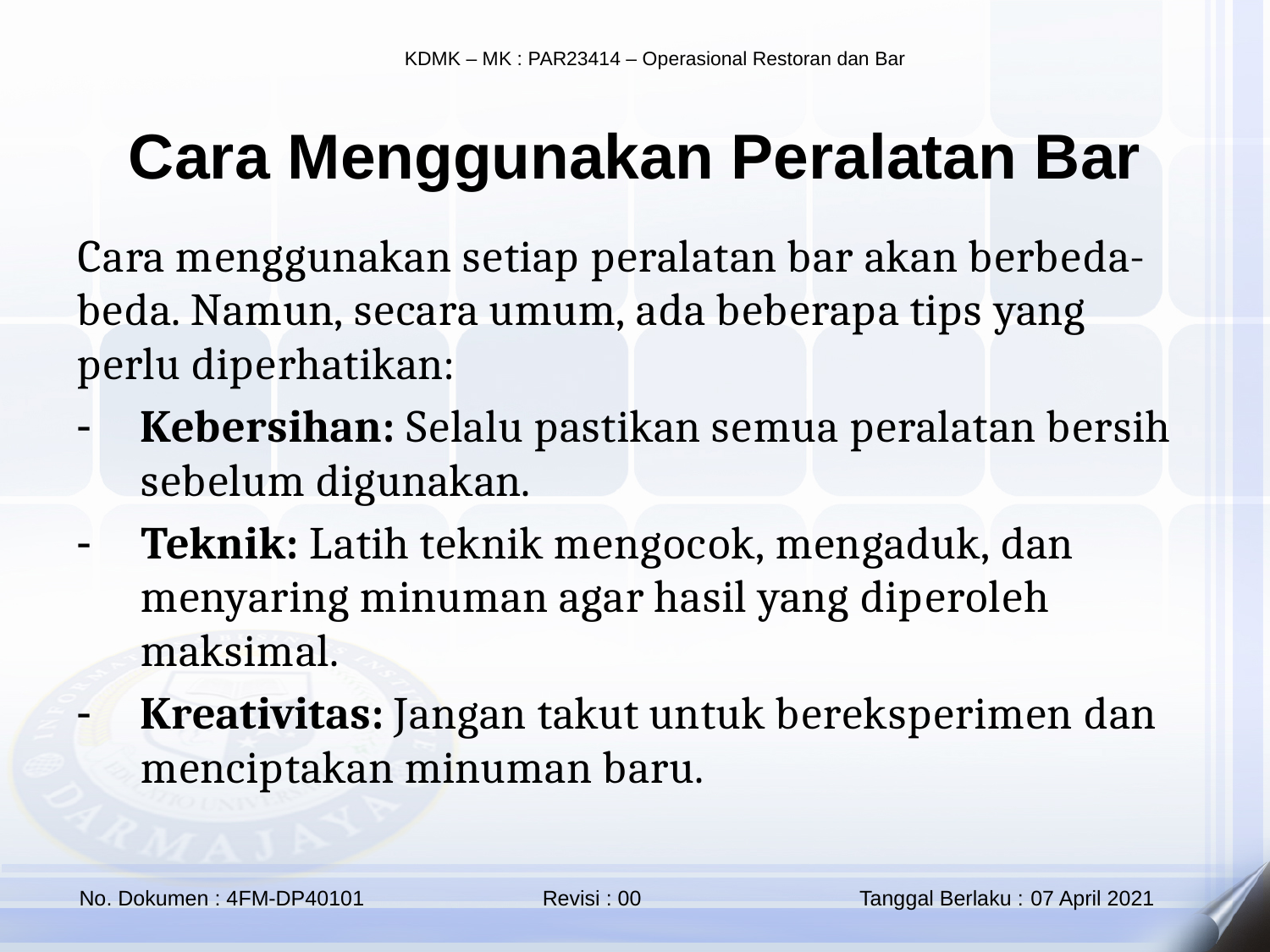

Cara Menggunakan Peralatan Bar
Cara menggunakan setiap peralatan bar akan berbeda-beda. Namun, secara umum, ada beberapa tips yang perlu diperhatikan:
Kebersihan: Selalu pastikan semua peralatan bersih sebelum digunakan.
Teknik: Latih teknik mengocok, mengaduk, dan menyaring minuman agar hasil yang diperoleh maksimal.
Kreativitas: Jangan takut untuk bereksperimen dan menciptakan minuman baru.